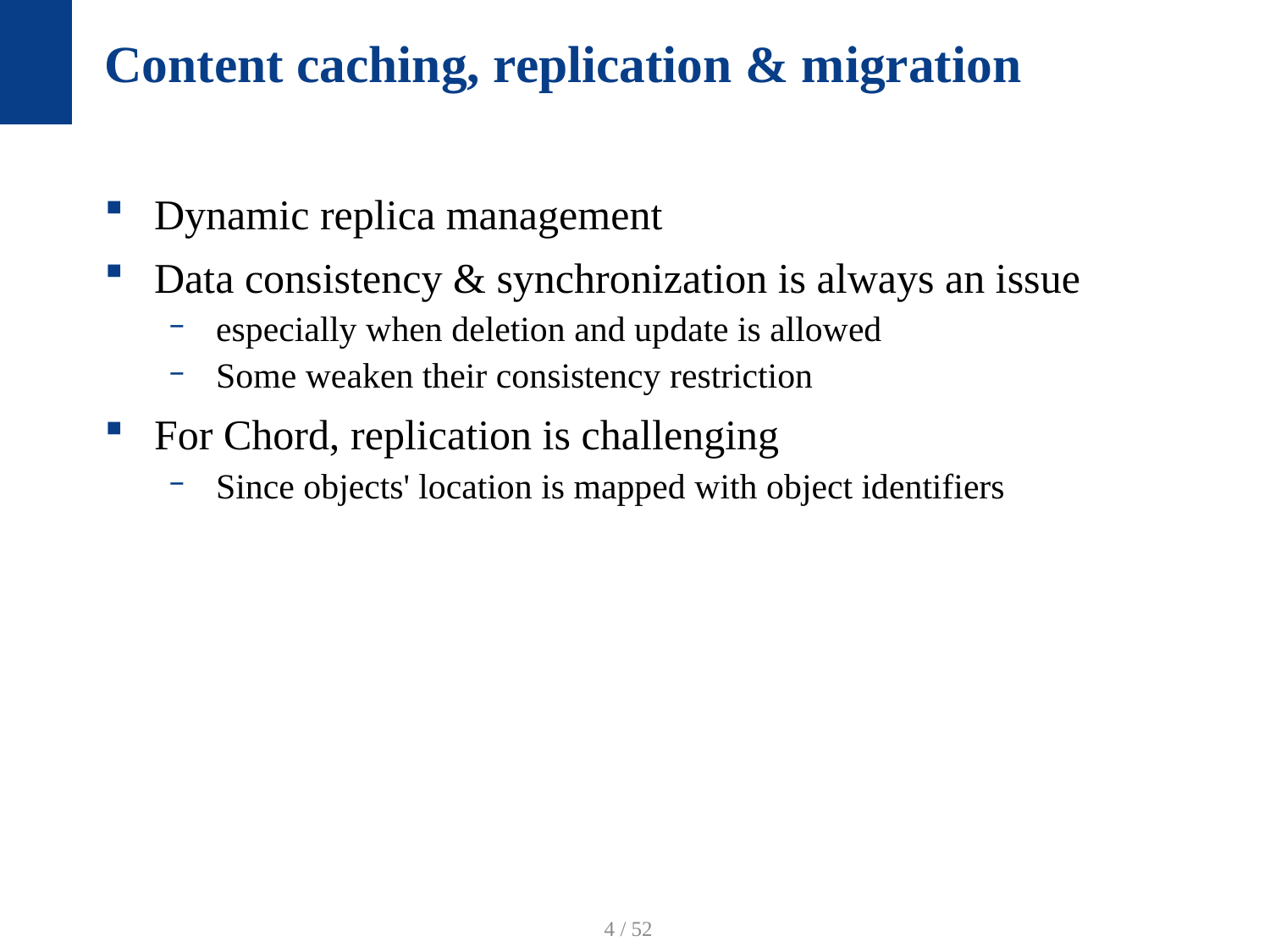

# Content caching, replication & migration
Dynamic replica management
Data consistency & synchronization is always an issue
especially when deletion and update is allowed
Some weaken their consistency restriction
For Chord, replication is challenging
Since objects' location is mapped with object identifiers

4 / 52